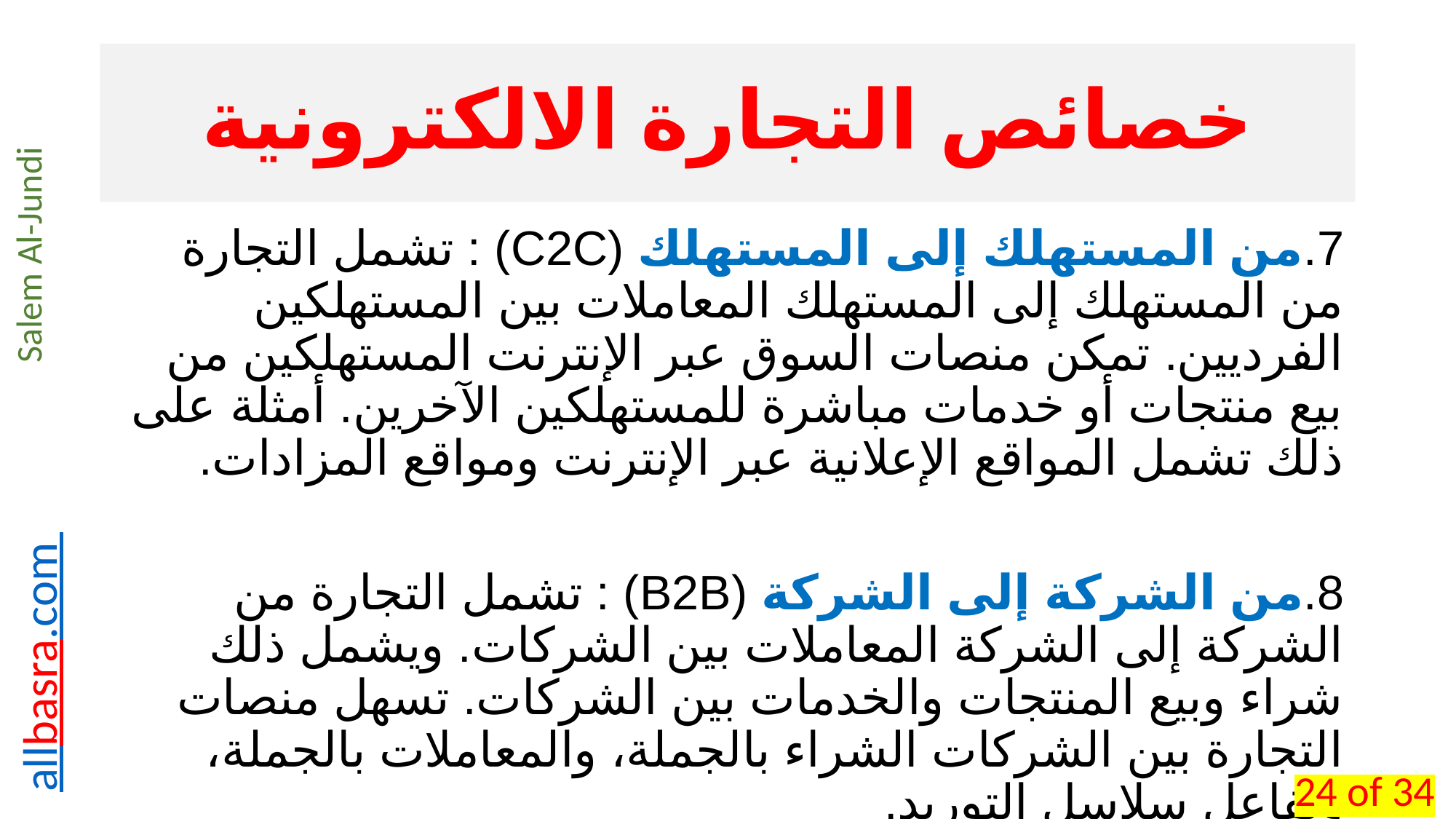

# خصائص التجارة الالكترونية
7.	من المستهلك إلى المستهلك (C2C) : تشمل التجارة من المستهلك إلى المستهلك المعاملات بين المستهلكين الفرديين. تمكن منصات السوق عبر الإنترنت المستهلكين من بيع منتجات أو خدمات مباشرة للمستهلكين الآخرين. أمثلة على ذلك تشمل المواقع الإعلانية عبر الإنترنت ومواقع المزادات.

8.	من الشركة إلى الشركة (B2B) : تشمل التجارة من الشركة إلى الشركة المعاملات بين الشركات. ويشمل ذلك شراء وبيع المنتجات والخدمات بين الشركات. تسهل منصات التجارة بين الشركات الشراء بالجملة، والمعاملات بالجملة، وتفاعل سلاسل التوريد.
24 of 34